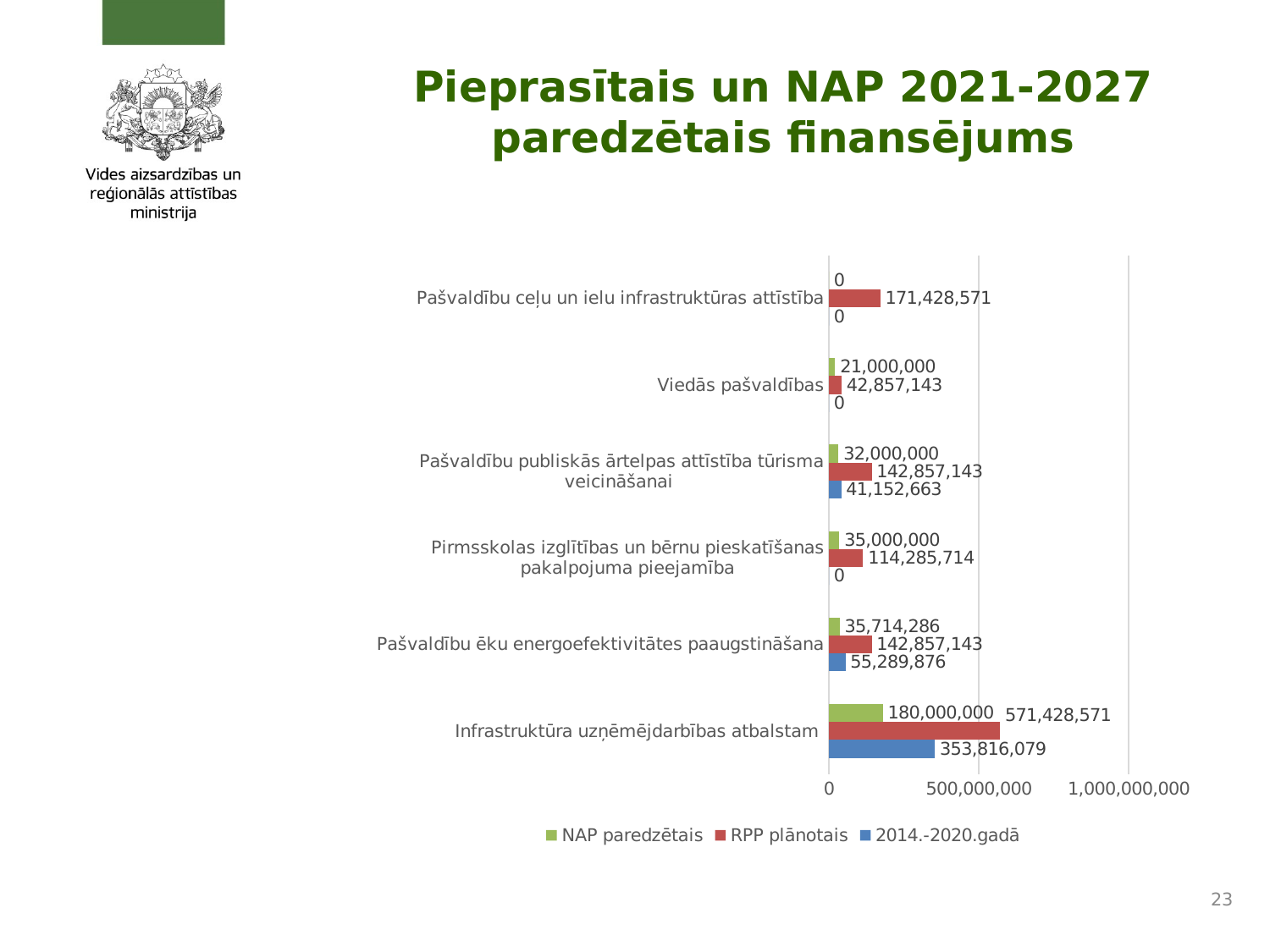

# Pieprasītais un NAP 2021-2027 paredzētais finansējums

### Chart

| Category | 2014.-2020.gadā | RPP plānotais | NAP paredzētais |
|---|---|---|---|
| Infrastruktūra uzņēmējdarbības atbalstam  | 353816079.0 | 571428571.0 | 180000000.0 |
| Pašvaldību ēku energoefektivitātes paaugstināšana | 55289876.0 | 142857143.0 | 35714286.0 |
| Pirmsskolas izglītības un bērnu pieskatīšanas pakalpojuma pieejamība | 0.0 | 114285714.0 | 35000000.0 |
| Pašvaldību publiskās ārtelpas attīstība tūrisma veicināšanai  | 41152663.0 | 142857143.0 | 32000000.0 |
| Viedās pašvaldības | 0.0 | 42857143.0 | 21000000.0 |
| Pašvaldību ceļu un ielu infrastruktūras attīstība | 0.0 | 171428571.0 | 0.0 |

23